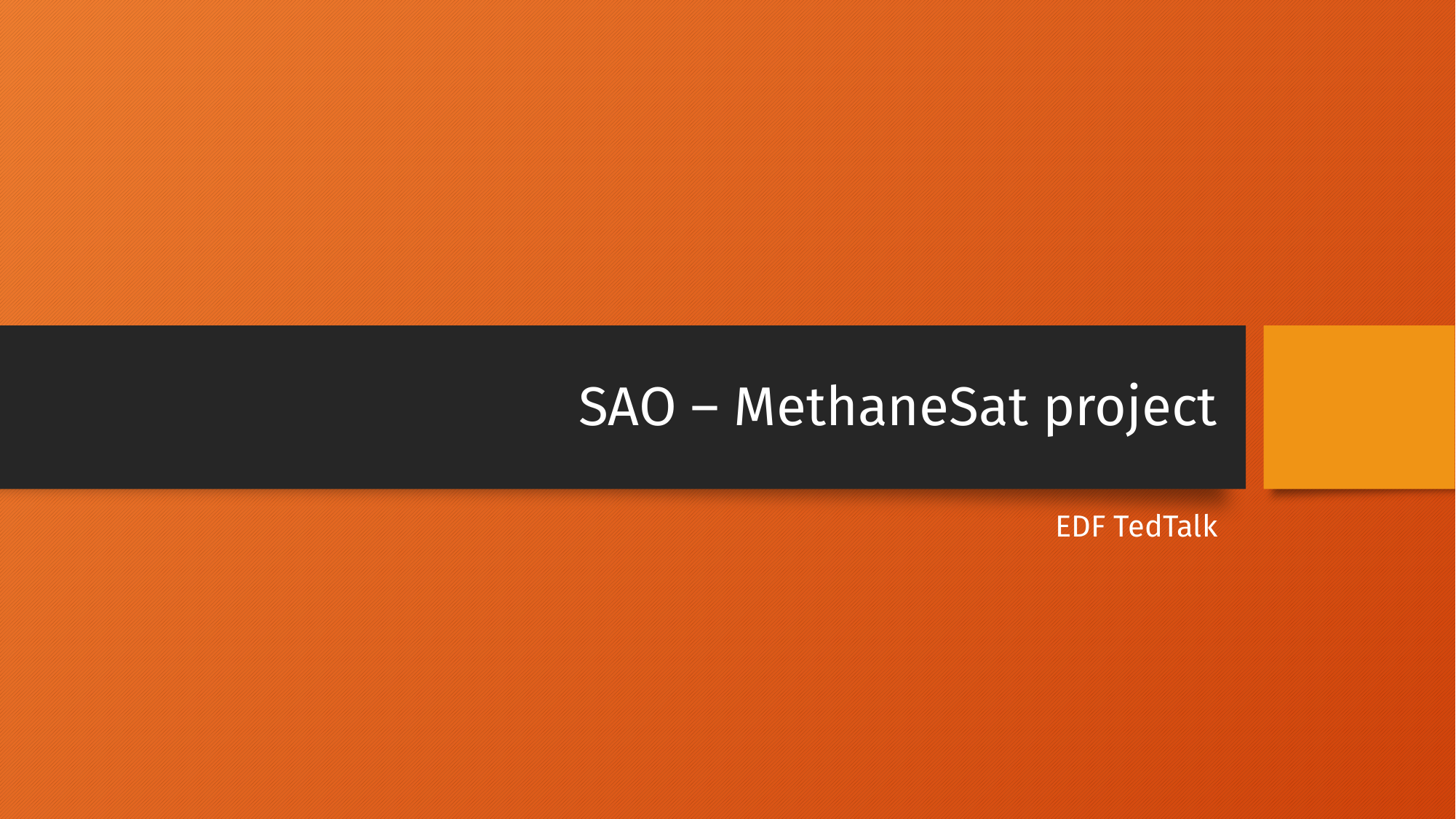

# SAO – MethaneSat project
EDF TedTalk